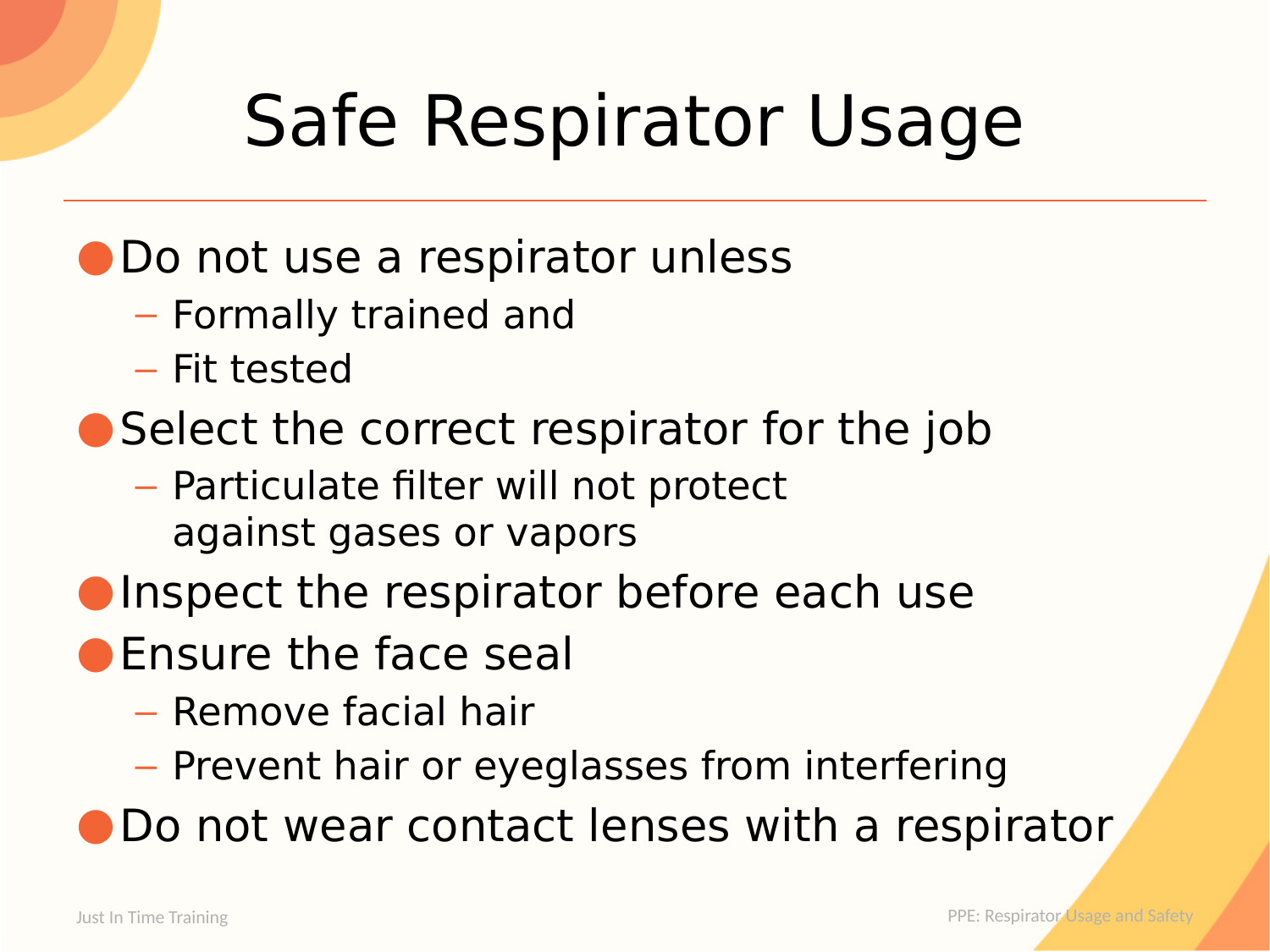

# Safe Respirator Usage
Do not use a respirator unless
Formally trained and
Fit tested
Select the correct respirator for the job
Particulate filter will not protect
against gases or vapors
Inspect the respirator before each use
Ensure the face seal
Remove facial hair
Prevent hair or eyeglasses from interfering
Do not wear contact lenses with a respirator
Just In Time Training
PPE: Respirator Usage and Safety